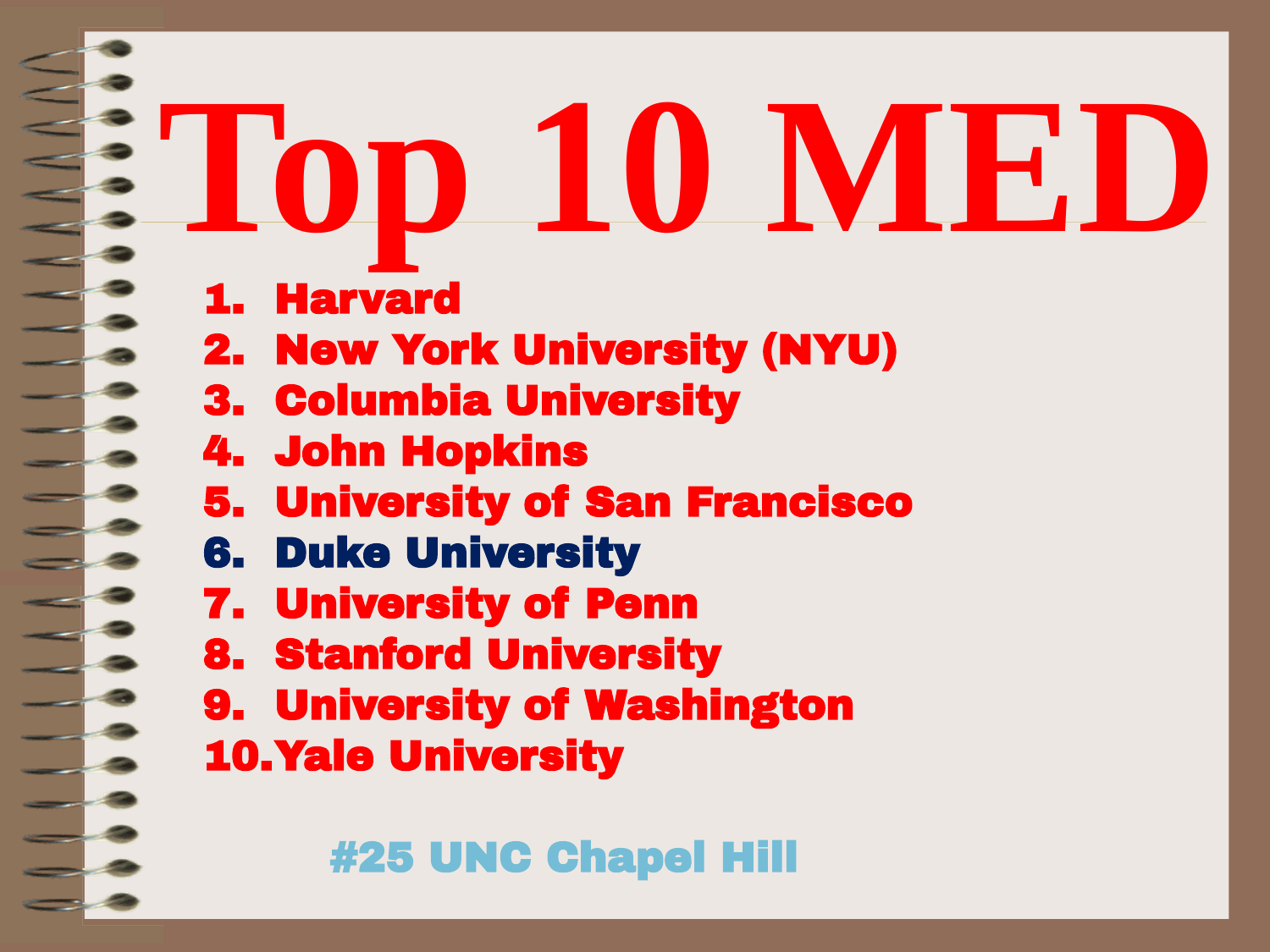

Top 10 MED
Harvard
New York University (NYU)
Columbia University
John Hopkins
University of San Francisco
Duke University
University of Penn
Stanford University
University of Washington
Yale University

	#25 UNC Chapel Hill